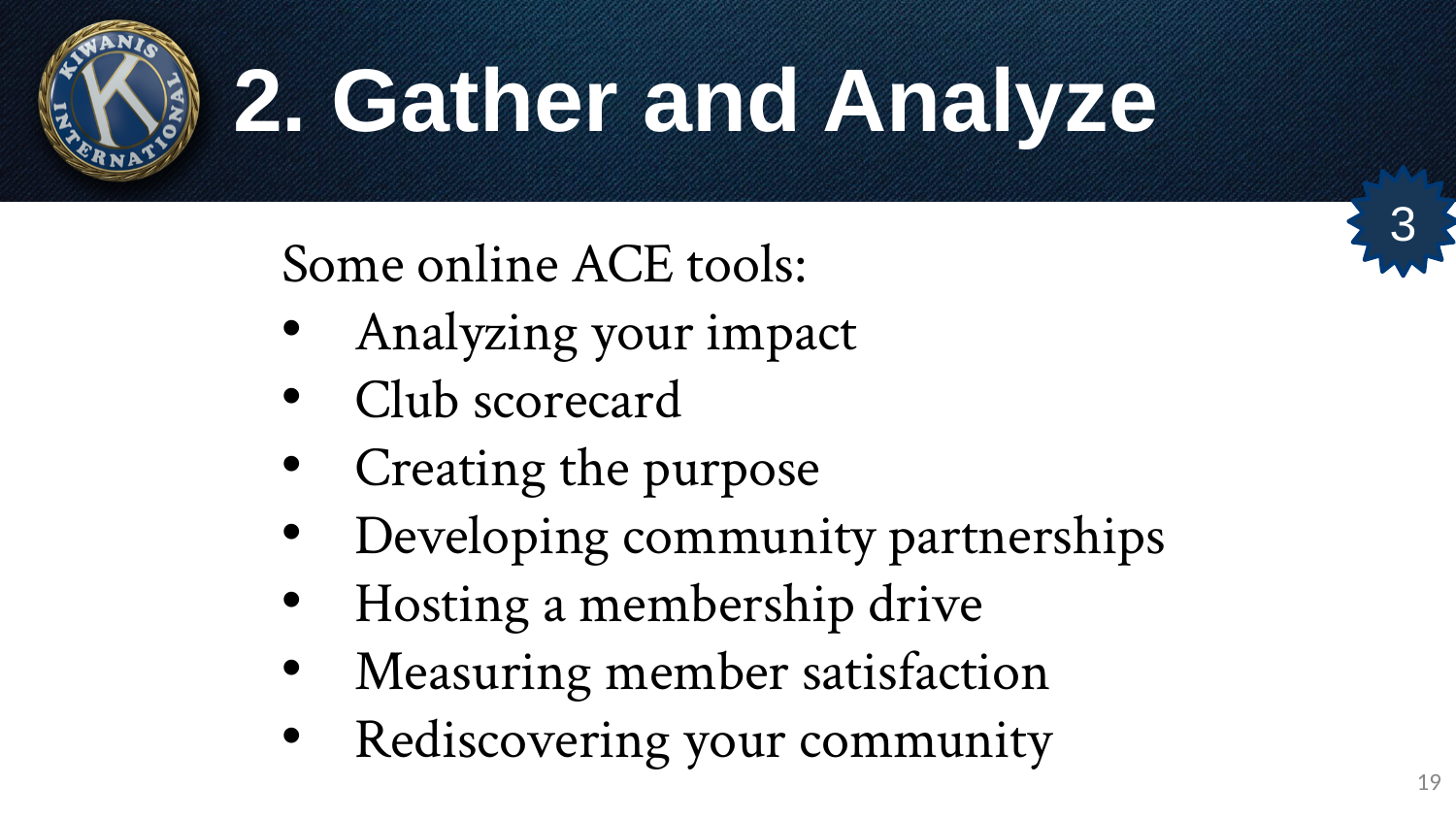

# 2. Gather and Analyze
3
Some online ACE tools:
Analyzing your impact
Club scorecard
Creating the purpose
Developing community partnerships
Hosting a membership drive
Measuring member satisfaction
Rediscovering your community
19